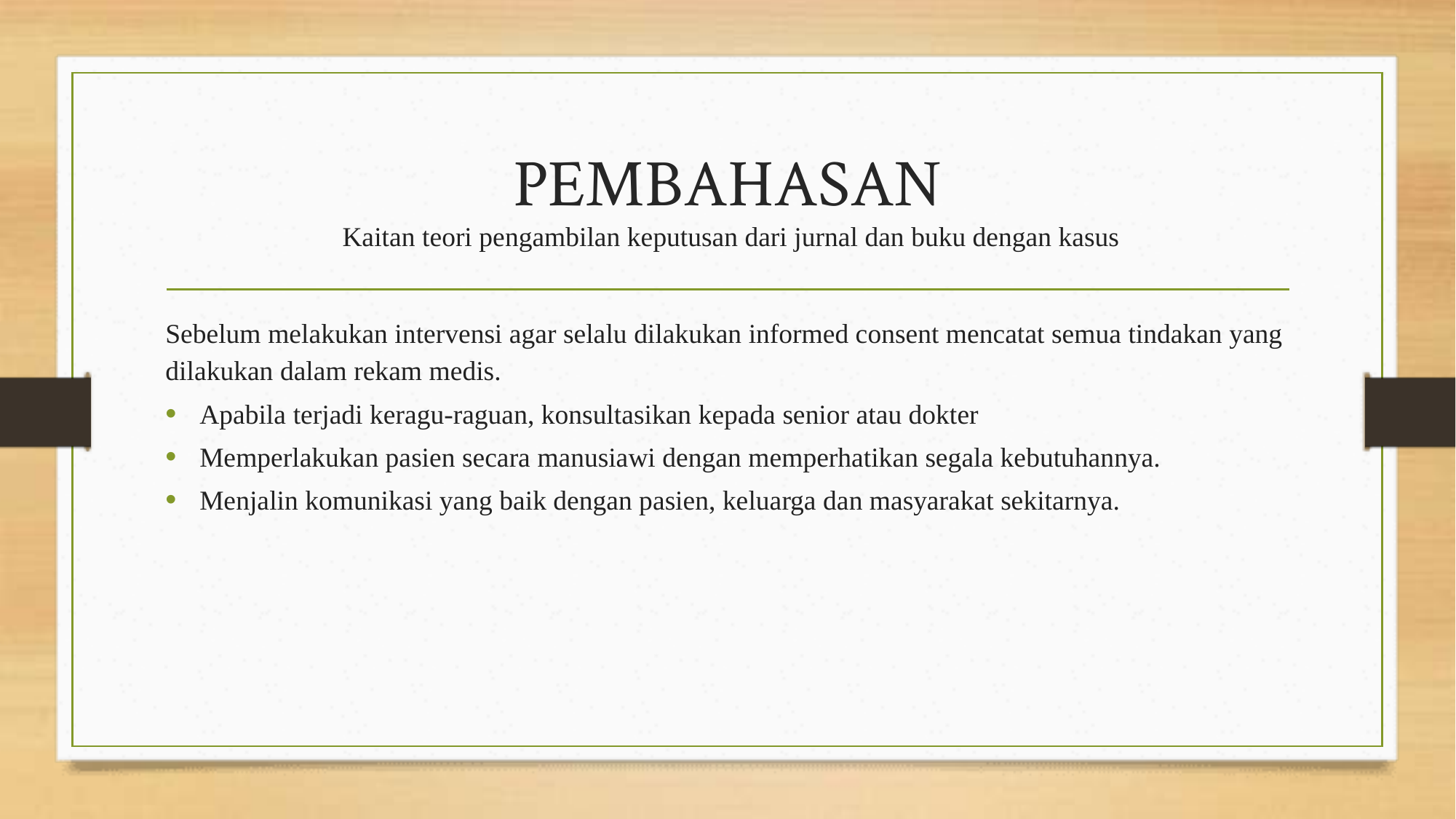

# PEMBAHASAN Kaitan teori pengambilan keputusan dari jurnal dan buku dengan kasus
Sebelum melakukan intervensi agar selalu dilakukan informed consent mencatat semua tindakan yang dilakukan dalam rekam medis.
Apabila terjadi keragu-raguan, konsultasikan kepada senior atau dokter
Memperlakukan pasien secara manusiawi dengan memperhatikan segala kebutuhannya.
Menjalin komunikasi yang baik dengan pasien, keluarga dan masyarakat sekitarnya.